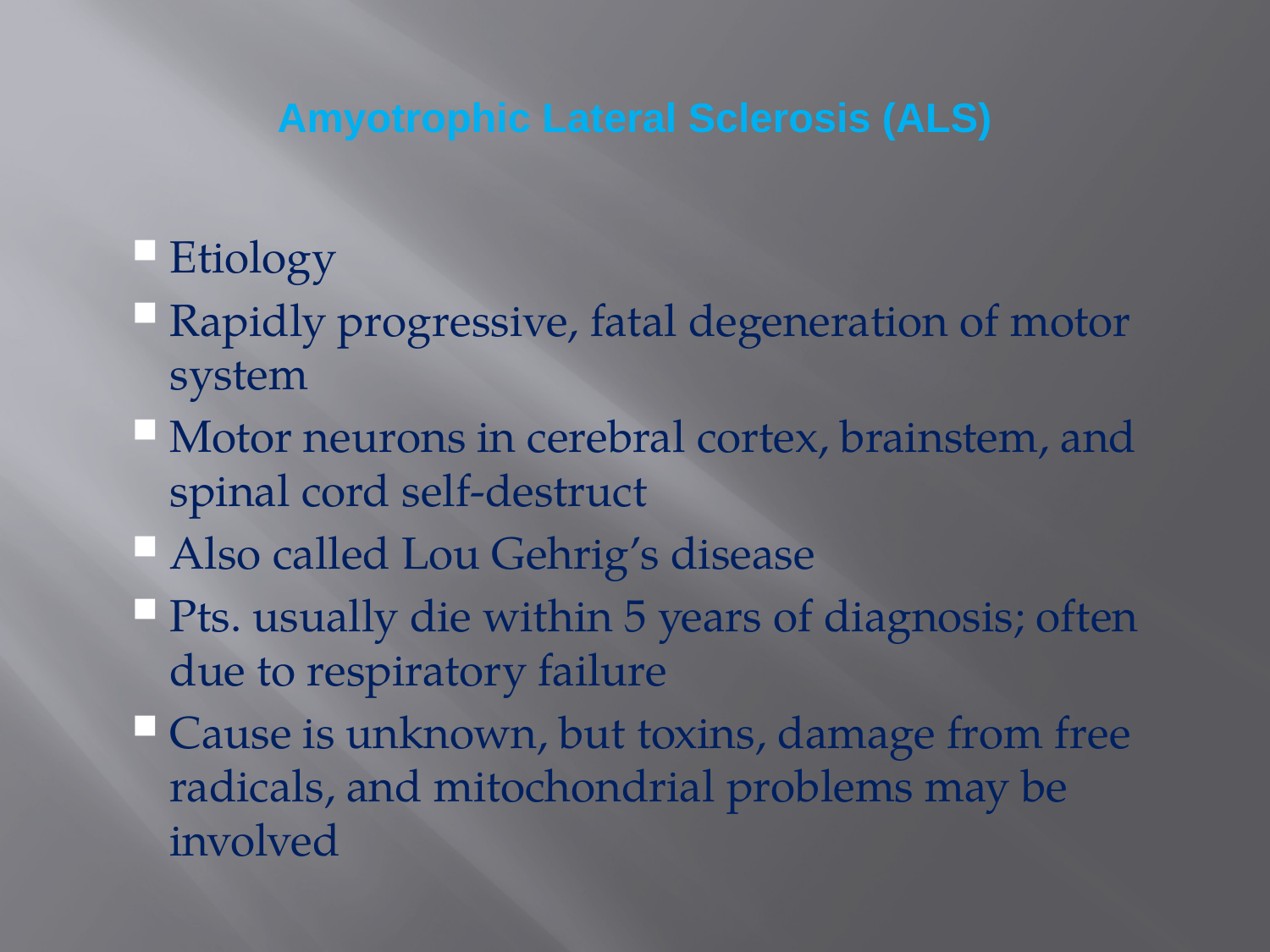

# Amyotrophic Lateral Sclerosis (ALS)
Etiology
Rapidly progressive, fatal degeneration of motor system
Motor neurons in cerebral cortex, brainstem, and spinal cord self-destruct
Also called Lou Gehrig’s disease
Pts. usually die within 5 years of diagnosis; often due to respiratory failure
Cause is unknown, but toxins, damage from free radicals, and mitochondrial problems may be involved